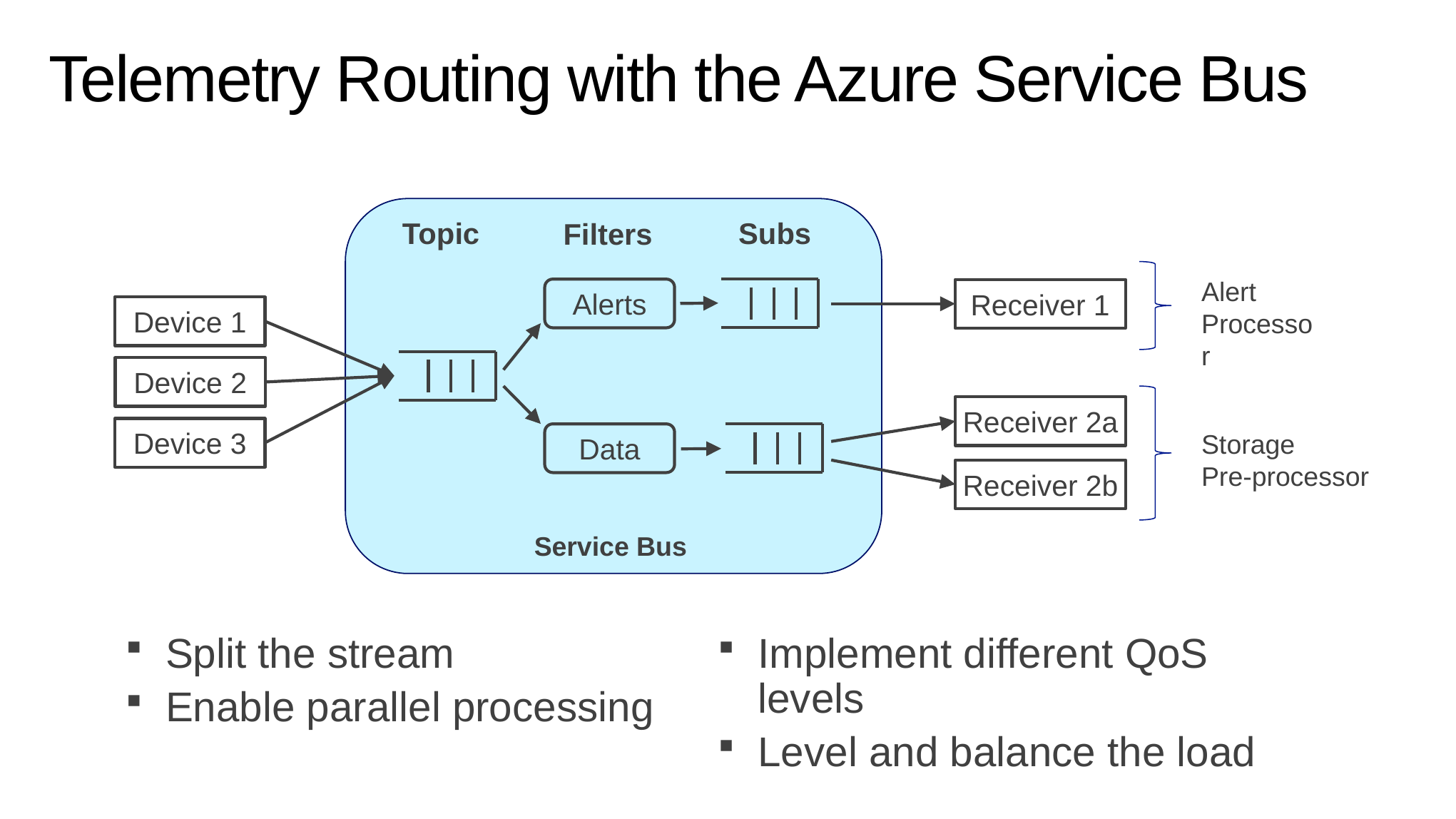

# Telemetry Routing with the Azure Service Bus

Topic
Subs
Filters
Alerts
Receiver 1
Device 1
Device 2
Receiver 2a
Device 3
Data
Receiver 2b
Service Bus

Alert Processor

Storage
Pre-processor
Split the stream
Enable parallel processing

Implement different QoS levels
Level and balance the load